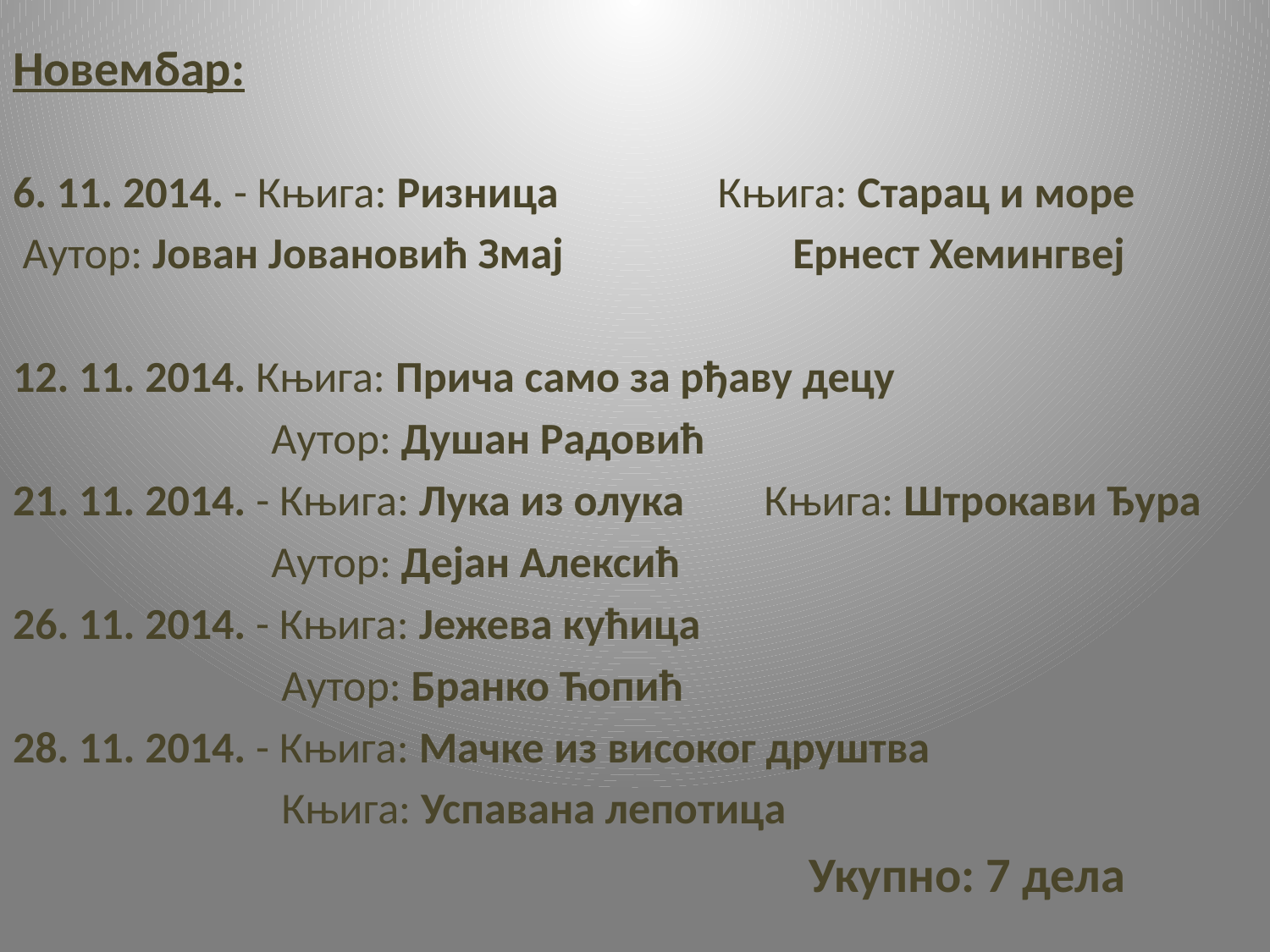

Новембар:

6. 11. 2014. - Књига: Ризница                Књига: Старац и море
 Aутор: Јован Јовановић Змај                       Ернест Хемингвеј

12. 11. 2014. Књига: Прича само за рђаву децу
                          Aутор: Душан Радовић
21. 11. 2014. - Књига: Лука из олука        Књига: Штрокави Ђура
                          Aутор: Дејан Алексић
26. 11. 2014. - Књига: Jежева кућица
                           Aутор: Бранко Ћопић
28. 11. 2014. - Књига: Мачке из високог друштва
                           Књига: Успавана лепотица
                                                                                                   Укупно: 7 дела

#